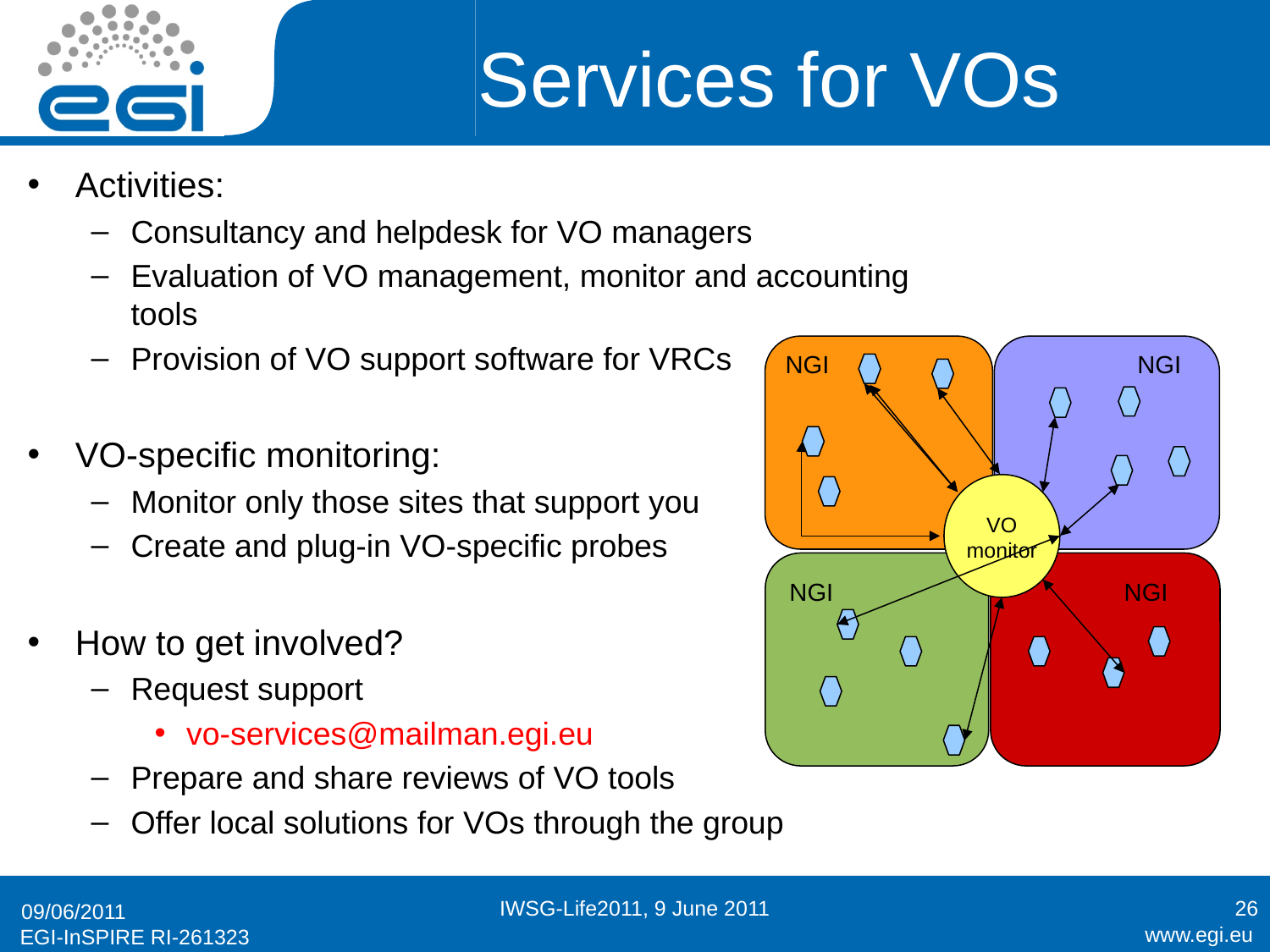

# Services for VOs
Activities:
Consultancy and helpdesk for VO managers
Evaluation of VO management, monitor and accounting tools
Provision of VO support software for VRCs

VO-specific monitoring:
Monitor only those sites that support you
Create and plug-in VO-specific probes

How to get involved?
Request support
vo-services@mailman.egi.eu
Prepare and share reviews of VO tools
Offer local solutions for VOs through the group

NGI
NGI

VO
monitor

NGI
NGI

IWSG-Life2011, 9 June 2011
26
09/06/2011